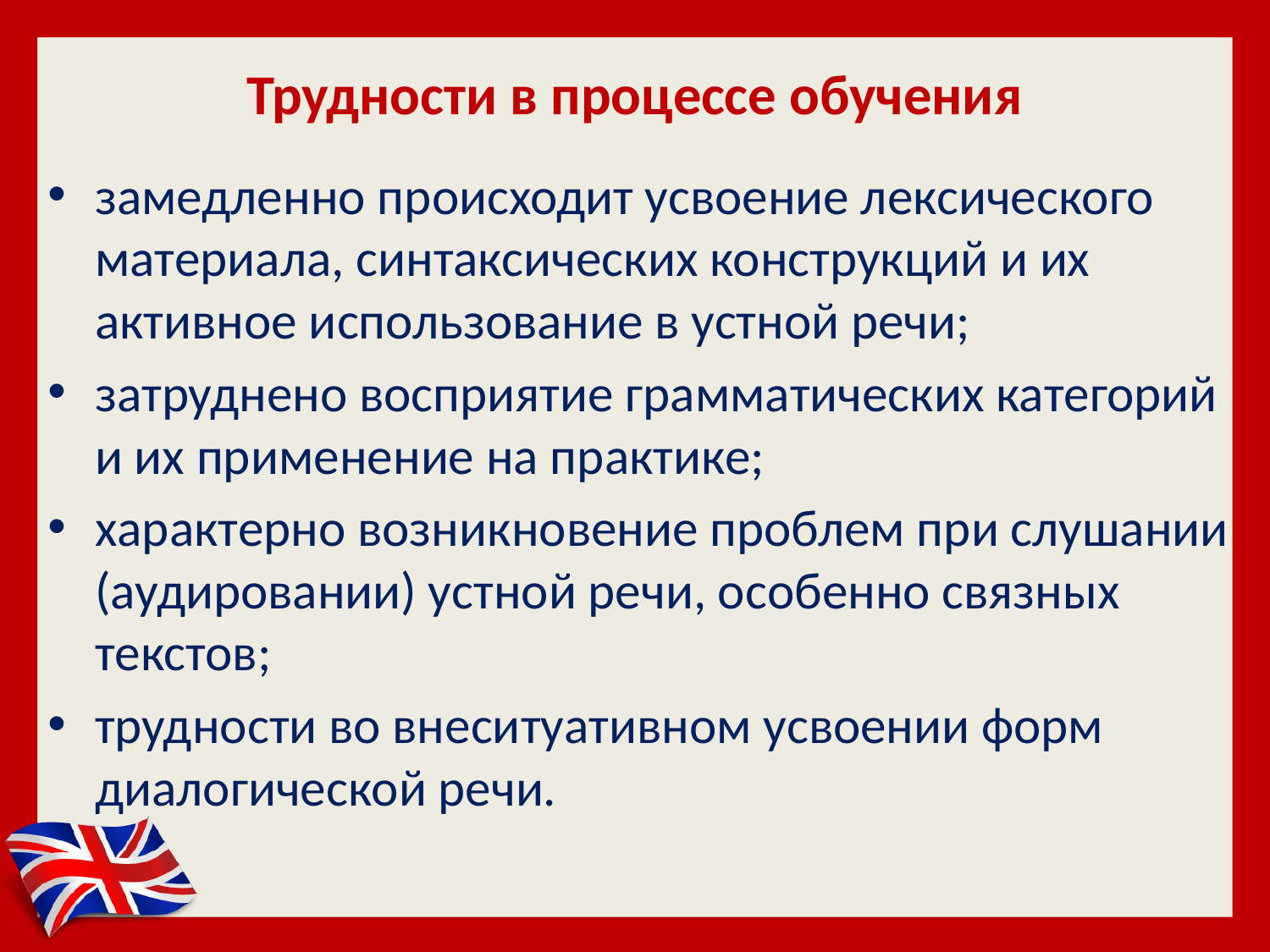

# Трудности в процессе обучения
замедленно происходит усвоение лексического материала, синтаксических конструкций и их активное использование в устной речи;
затруднено восприятие грамматических категорий и их применение на практике;
характерно возникновение проблем при слушании (аудировании) устной речи, особенно связных текстов;
трудности во внеситуативном усвоении форм диалогической речи.